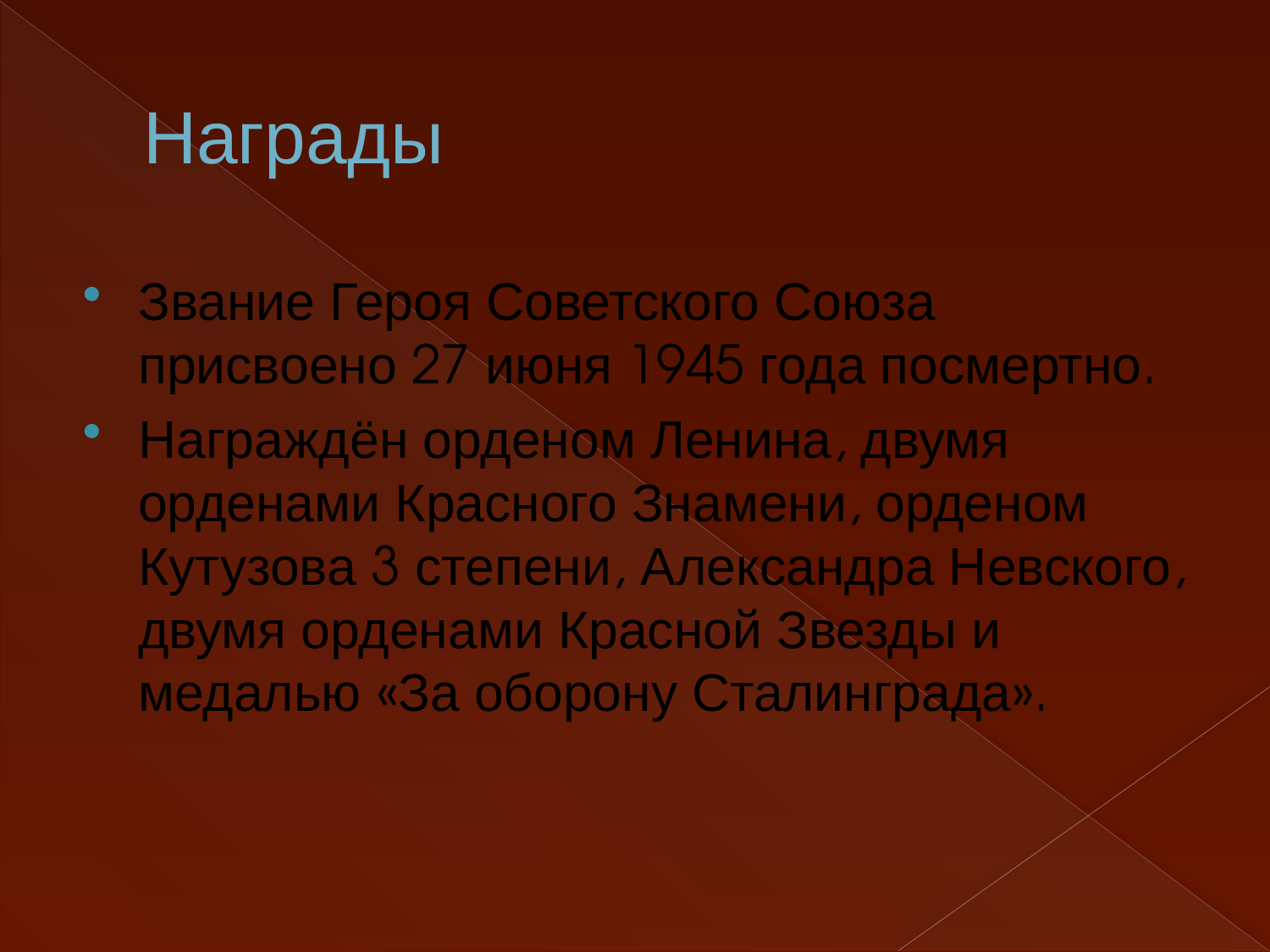

# Награды
Звание Героя Советского Союза присвоено 27 июня 1945 года посмертно.
Награждён орденом Ленина, двумя орденами Красного Знамени, орденом Кутузова 3 степени, Александра Невского, двумя орденами Красной Звезды и медалью «За оборону Сталинграда».